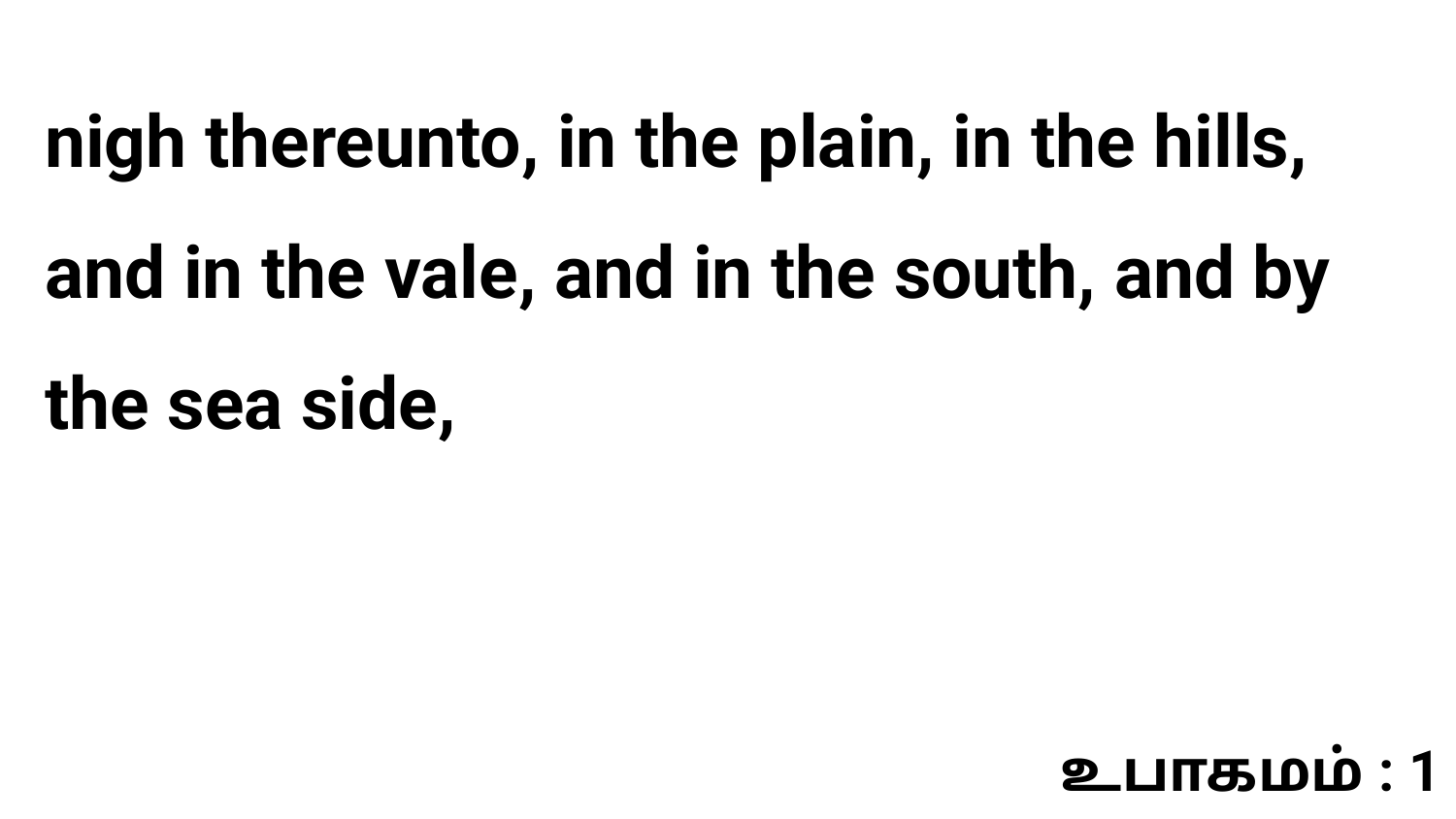

nigh thereunto, in the plain, in the hills, and in the vale, and in the south, and by the sea side,
உபாகமம் : 1